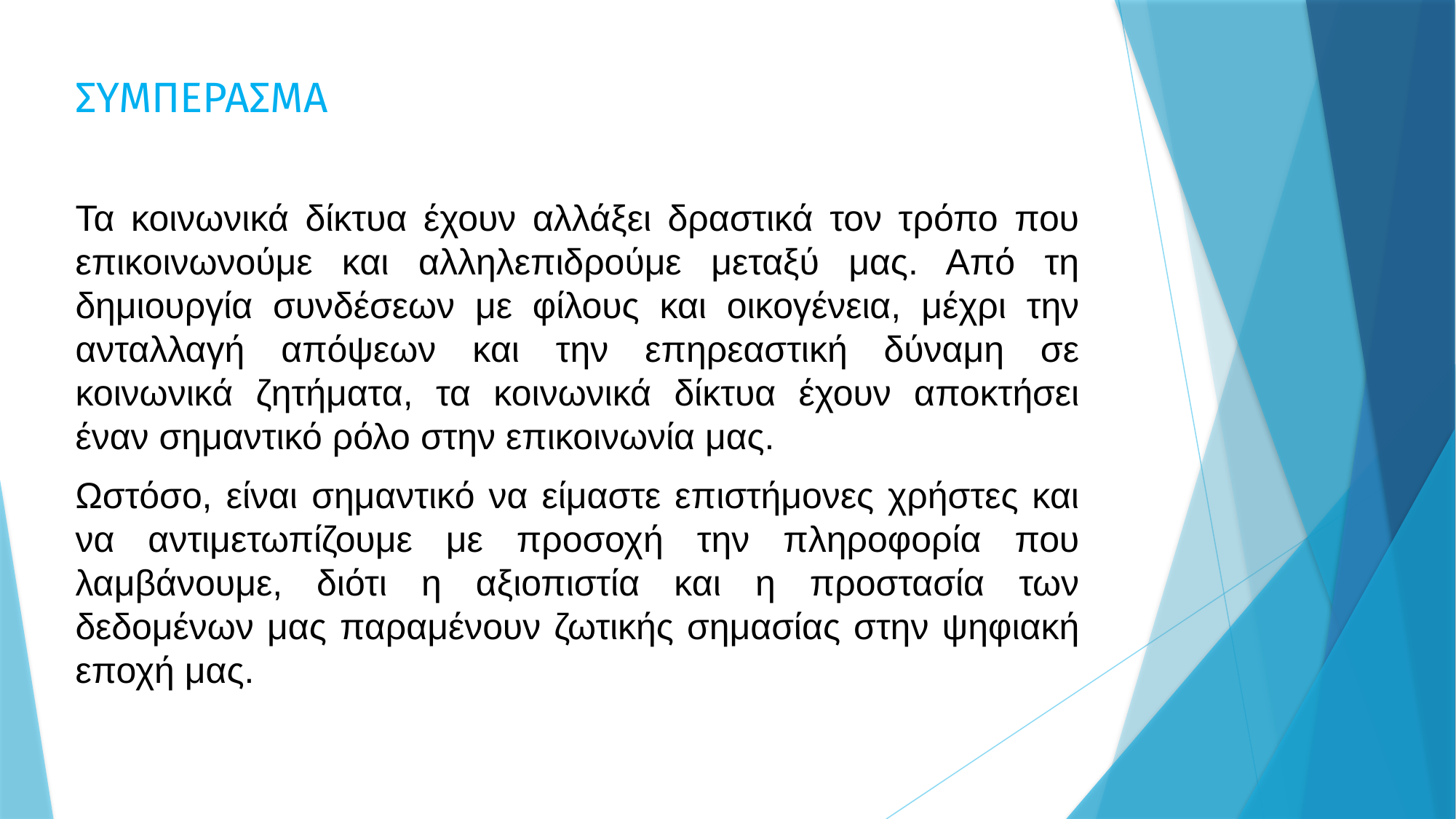

ΣΥΜΠΕΡΑΣΜΑ

Τα κοινωνικά δίκτυα έχουν αλλάξει δραστικά τον τρόπο που επικοινωνούμε και αλληλεπιδρούμε μεταξύ μας. Από τη δημιουργία συνδέσεων με φίλους και οικογένεια, μέχρι την ανταλλαγή απόψεων και την επηρεαστική δύναμη σε κοινωνικά ζητήματα, τα κοινωνικά δίκτυα έχουν αποκτήσει έναν σημαντικό ρόλο στην επικοινωνία μας.
Ωστόσο, είναι σημαντικό να είμαστε επιστήμονες χρήστες και να αντιμετωπίζουμε με προσοχή την πληροφορία που λαμβάνουμε, διότι η αξιοπιστία και η προστασία των δεδομένων μας παραμένουν ζωτικής σημασίας στην ψηφιακή εποχή μας.